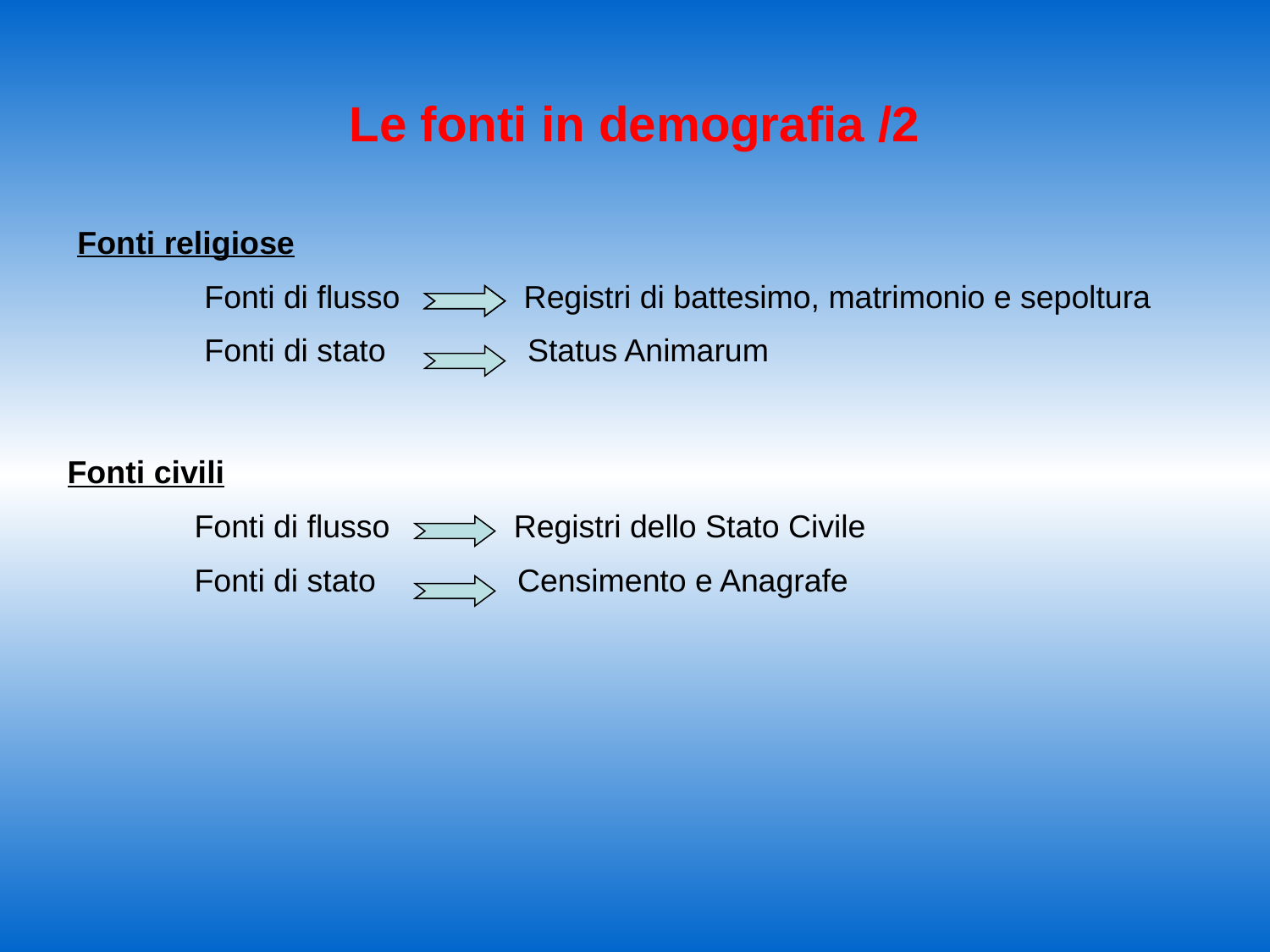

Le fonti in demografia /2
Fonti religiose
	Fonti di flusso              Registri di battesimo, matrimonio e sepoltura
	Fonti di stato                Status Animarum

Fonti civili
	Fonti di flusso              Registri dello Stato Civile
	Fonti di stato                Censimento e Anagrafe